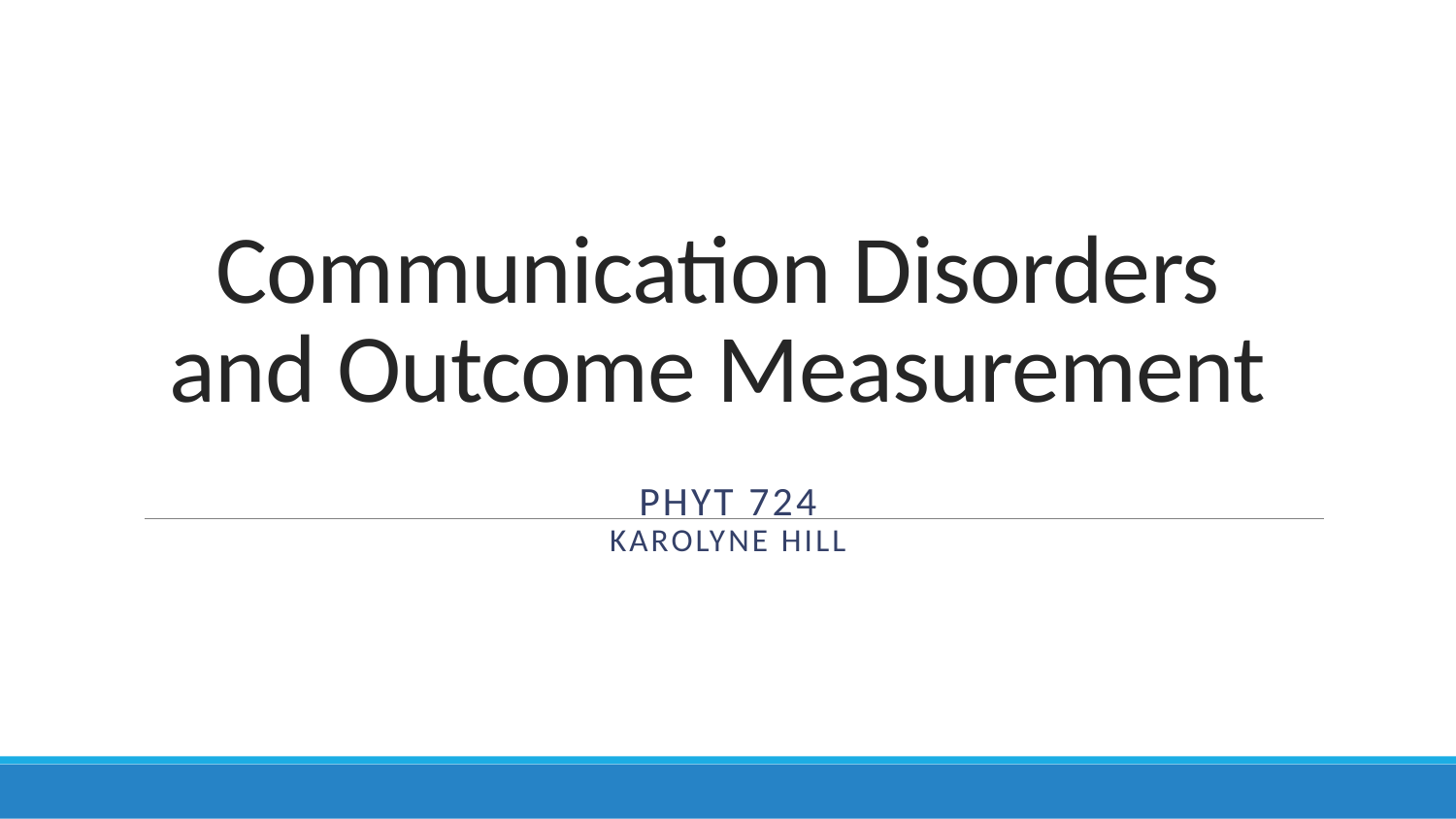

# Communication Disorders and Outcome Measurement
PHYT 724
Karolyne Hill